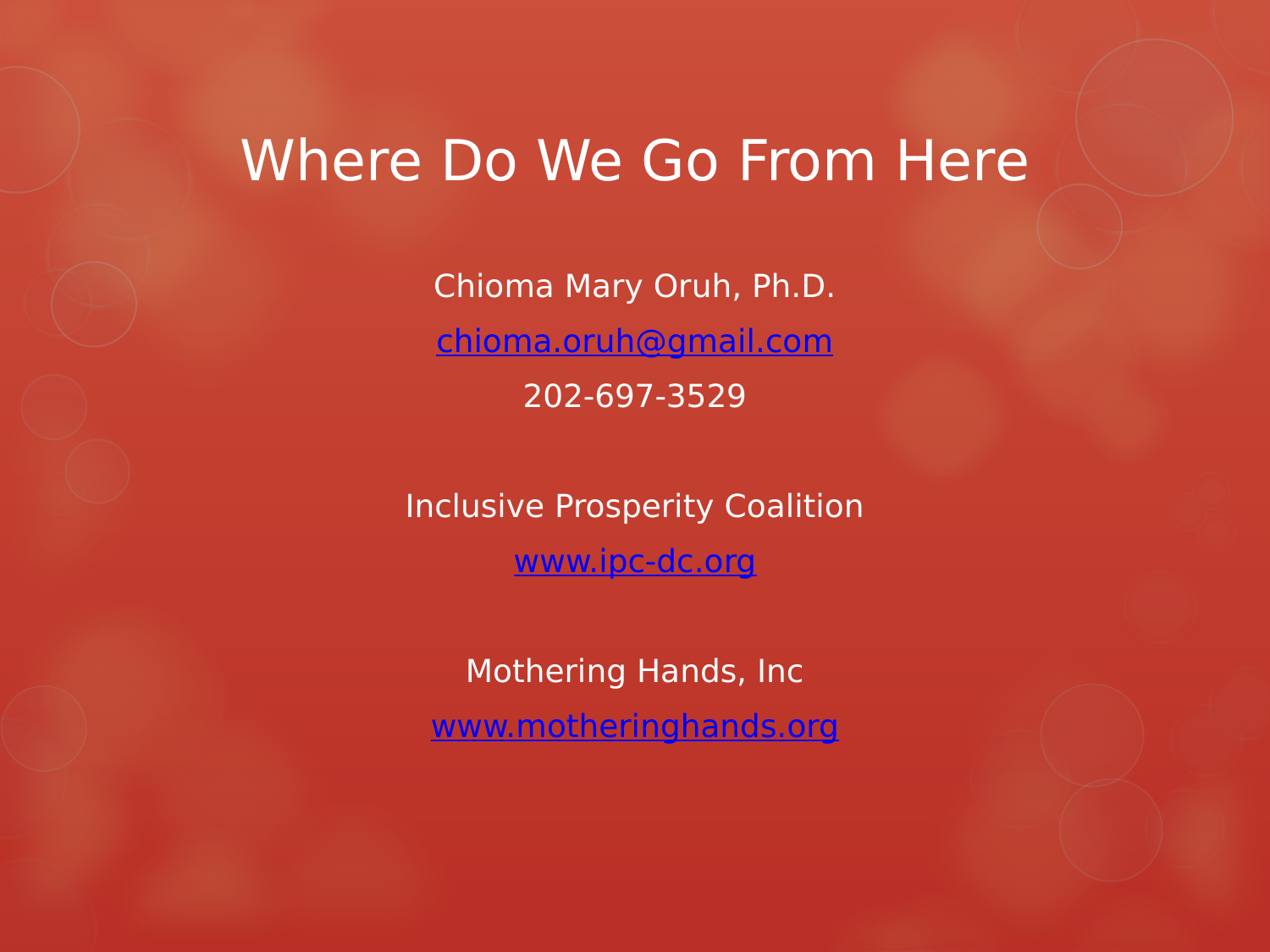

# Where Do We Go From Here
Chioma Mary Oruh, Ph.D.
chioma.oruh@gmail.com
202-697-3529

Inclusive Prosperity Coalition
www.ipc-dc.org

Mothering Hands, Inc
www.motheringhands.org